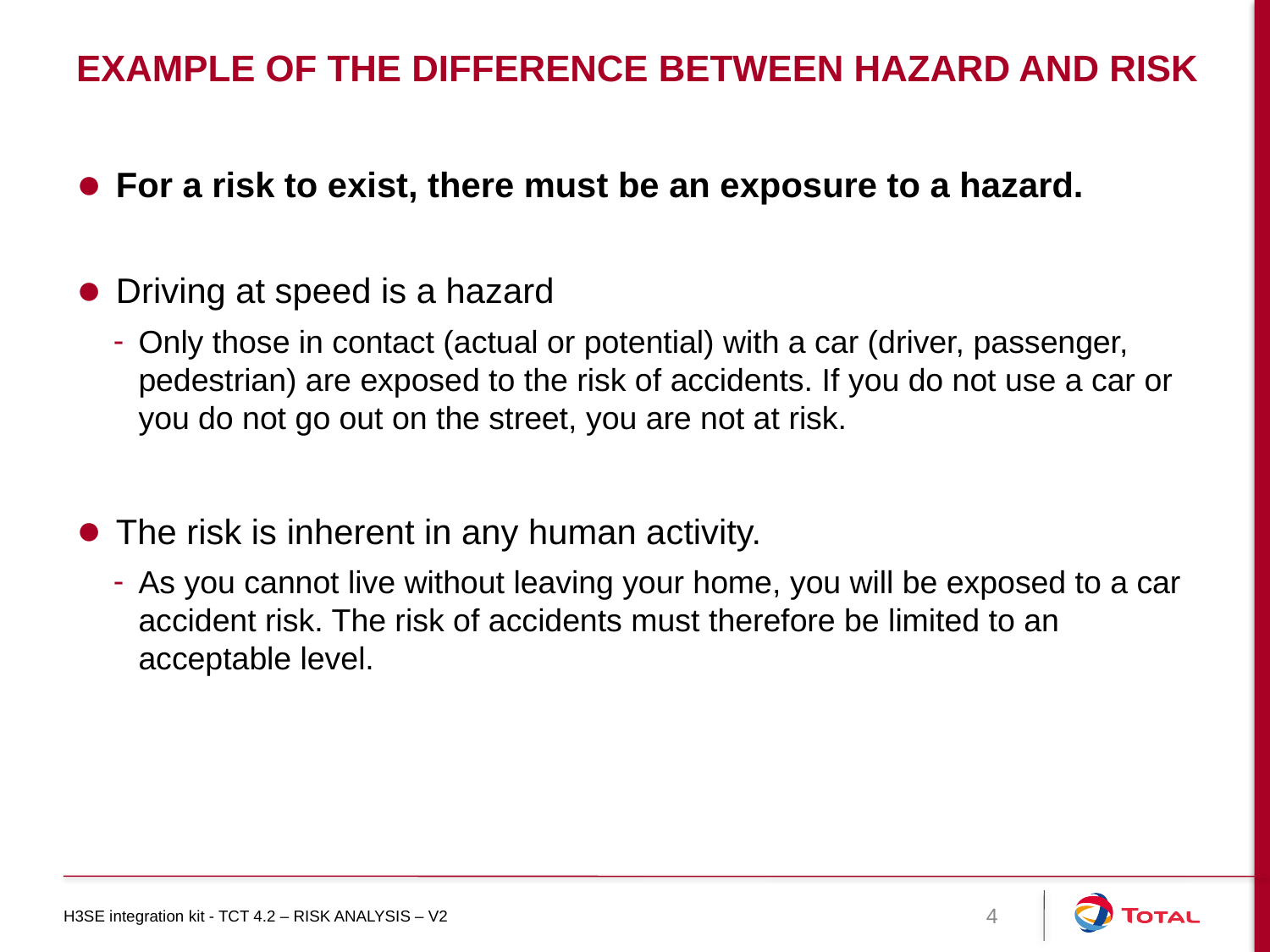

# Example of the difference between hazard and risk
For a risk to exist, there must be an exposure to a hazard.

Driving at speed is a hazard
Only those in contact (actual or potential) with a car (driver, passenger, pedestrian) are exposed to the risk of accidents. If you do not use a car or you do not go out on the street, you are not at risk.

The risk is inherent in any human activity.
As you cannot live without leaving your home, you will be exposed to a car accident risk. The risk of accidents must therefore be limited to an acceptable level.

H3SE integration kit - TCT 4.2 – RISK ANALYSIS – V2
4